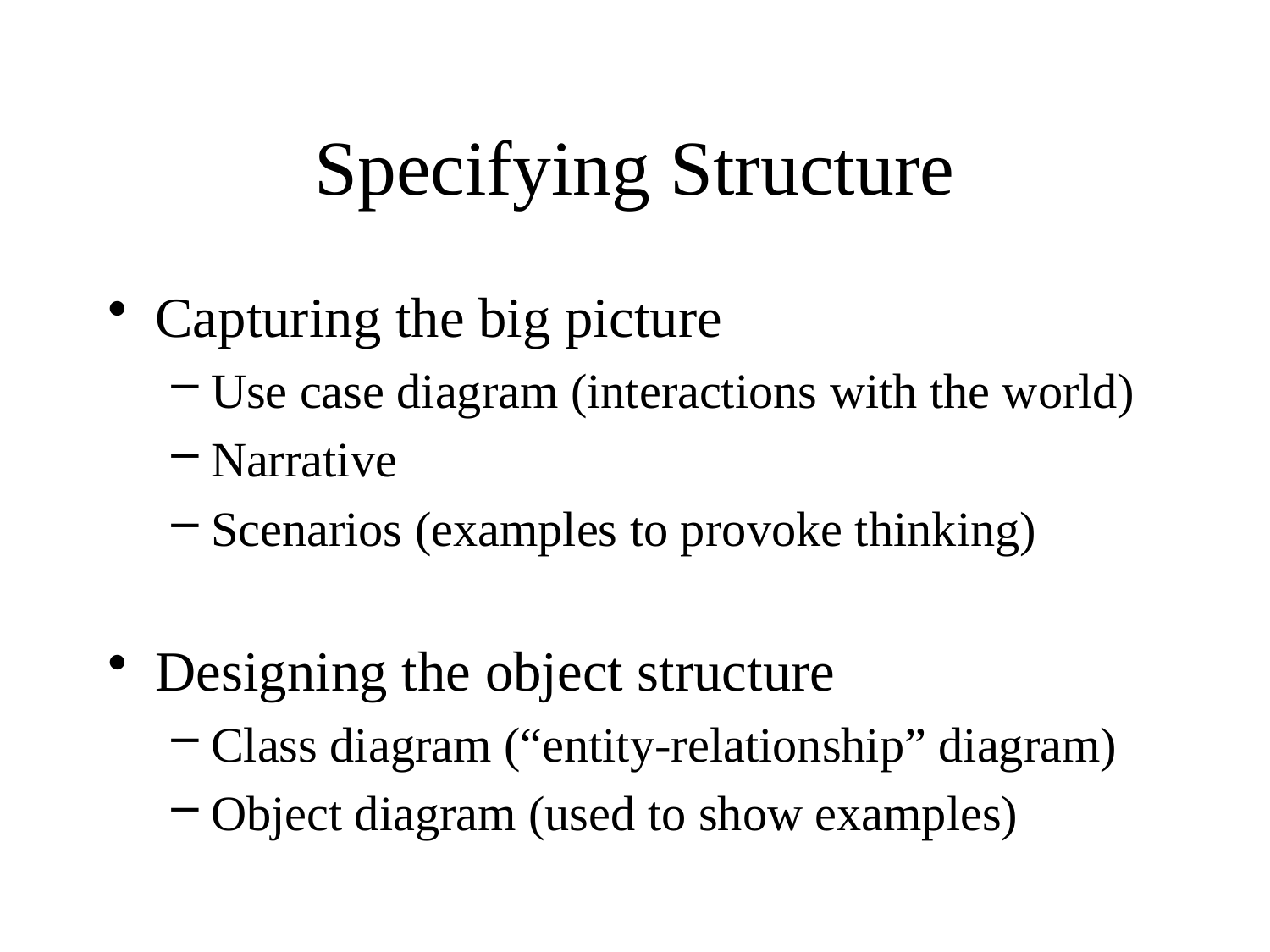

# Specifying Structure
Capturing the big picture
Use case diagram (interactions with the world)
Narrative
Scenarios (examples to provoke thinking)

Designing the object structure
Class diagram (“entity-relationship” diagram)
Object diagram (used to show examples)